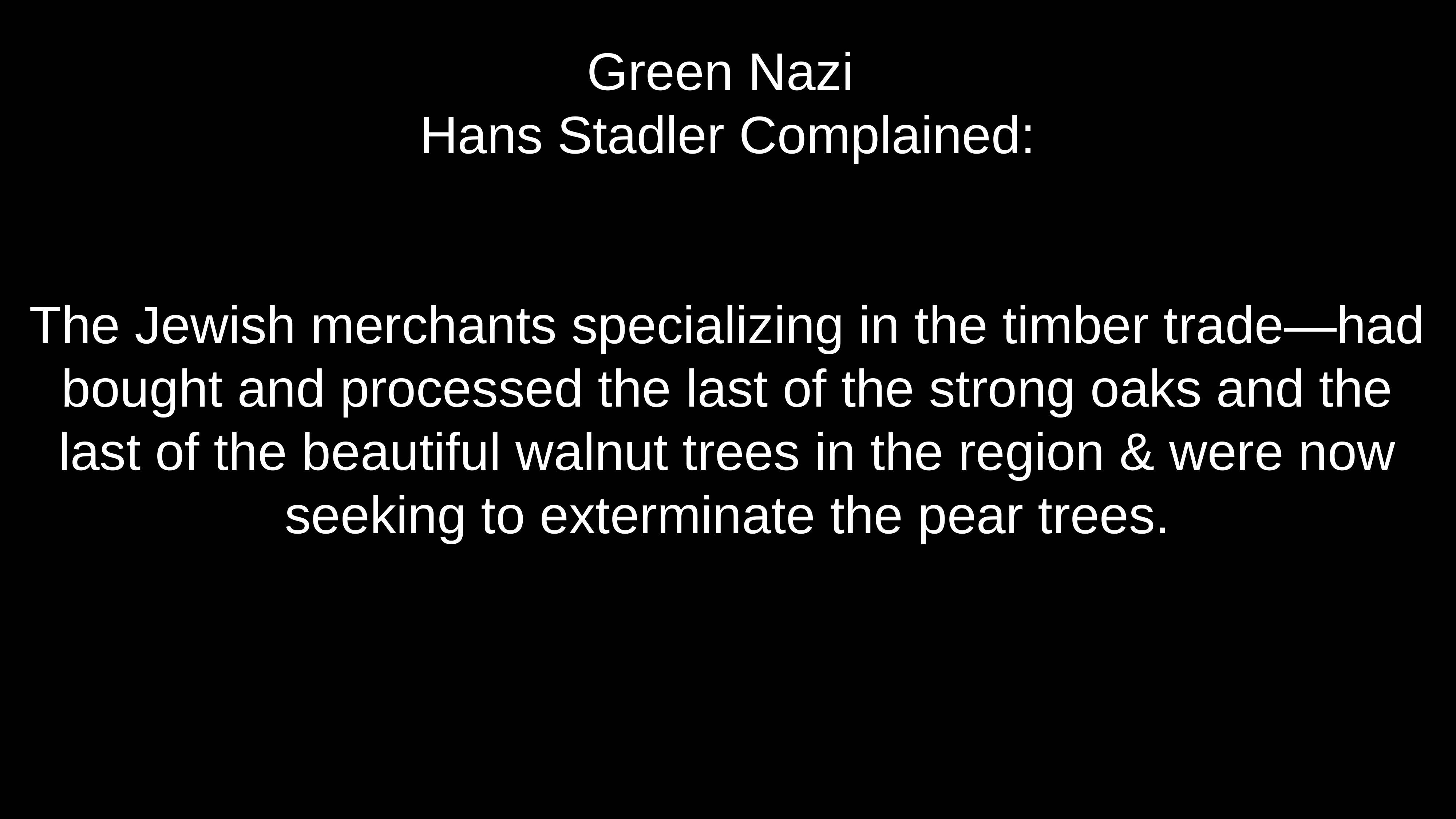

# Green Nazi Hans Stadler Complained:

The Jewish merchants specializing in the timber trade—had bought and processed the last of the strong oaks and the last of the beautiful walnut trees in the region & were now seeking to exterminate the pear trees.